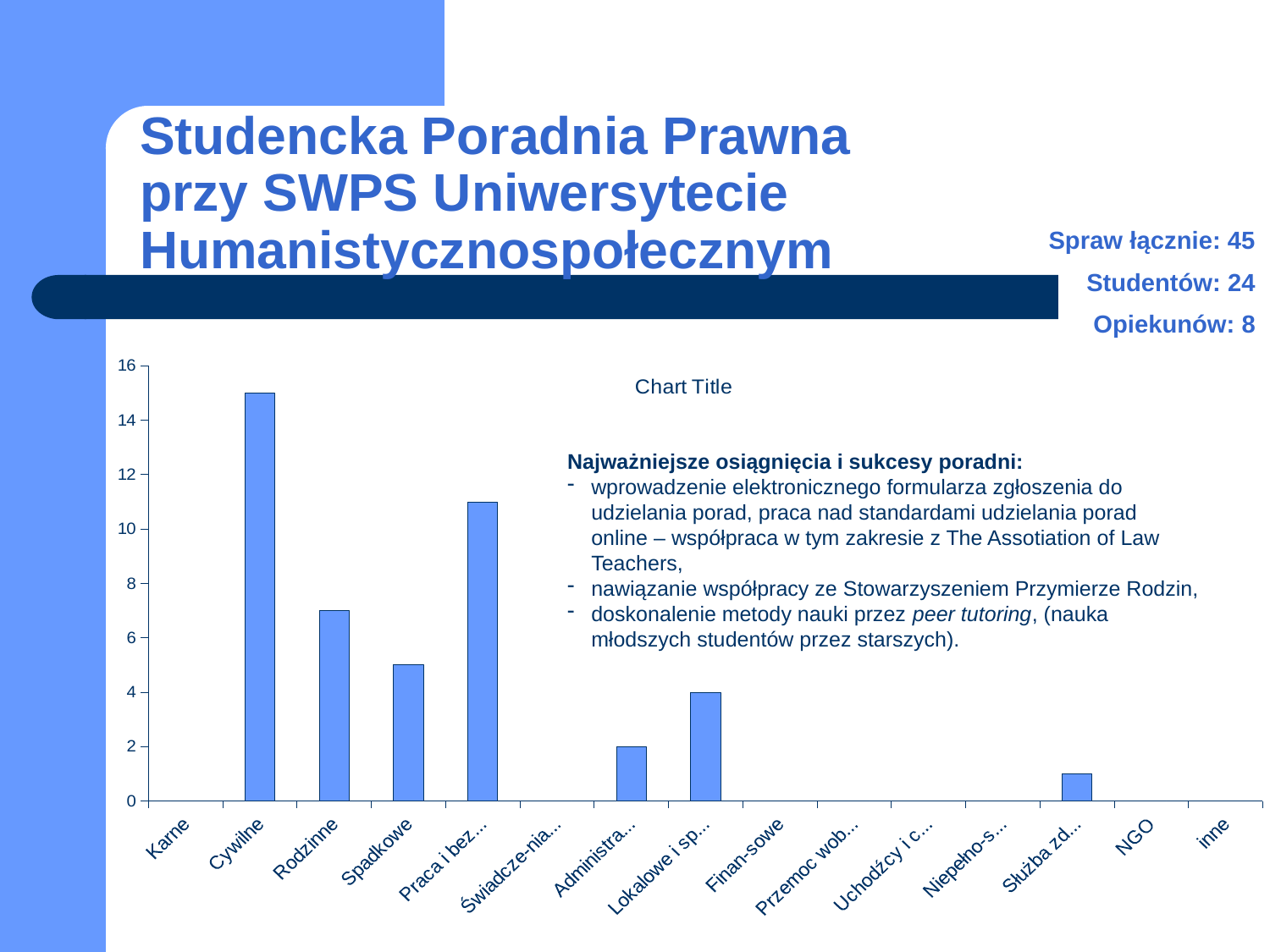

# Studencka Poradnia Prawna przy SWPS Uniwersytecie Humanistycznospołecznym
Spraw łącznie: 45
Studentów: 24
Opiekunów: 8

### Chart:

| Category |  |
|---|---|
| Karne | 0.0 |
| Cywilne | 15.0 |
| Rodzinne | 7.0 |
| Spadkowe | 5.0 |
| Praca i bezro-bocie | 11.0 |
| Świadcze-nia społeczne | 0.0 |
| Administra-cyjne | 2.0 |
| Lokalowe i spół-dzielcze | 4.0 |
| Finan-sowe | 0.0 |
| Przemoc wobec kobiet | 0.0 |
| Uchodźcy i cudzo-ziemcy | 0.0 |
| Niepełno-sprawni | 0.0 |
| Służba zdrowia | 1.0 |
| NGO | 0.0 |
| inne | 0.0 |
Najważniejsze osiągnięcia i sukcesy poradni:
wprowadzenie elektronicznego formularza zgłoszenia do udzielania porad, praca nad standardami udzielania porad online – współpraca w tym zakresie z The Assotiation of Law Teachers,
nawiązanie współpracy ze Stowarzyszeniem Przymierze Rodzin,
doskonalenie metody nauki przez peer tutoring, (nauka młodszych studentów przez starszych).